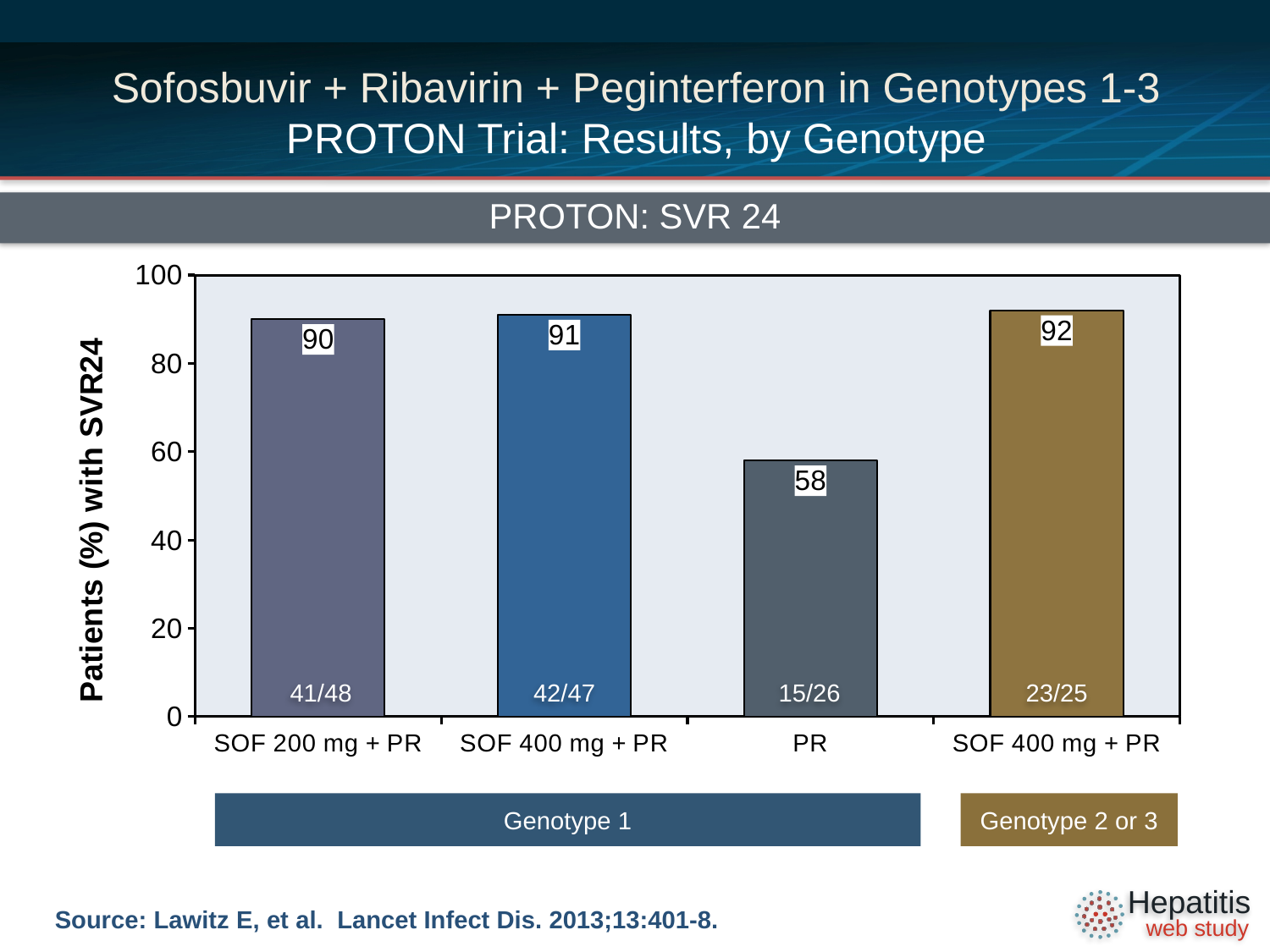

# Sofosbuvir + Ribavirin + Peginterferon in Genotypes 1-3 PROTON Trial: Results, by Genotype
PROTON: SVR 24

### Chart

| Category | Sofosbuvir + RBV |
|---|---|
| SOF 200 mg + PR | 90.0 |
| SOF 400 mg + PR | 91.0 |
| PR | 58.0 |
| SOF 400 mg + PR | 92.0 |
41/48
42/47
15/26
23/25
Genotype 1
Genotype 2 or 3
Source: Lawitz E, et al.  Lancet Infect Dis. 2013;13:401-8.